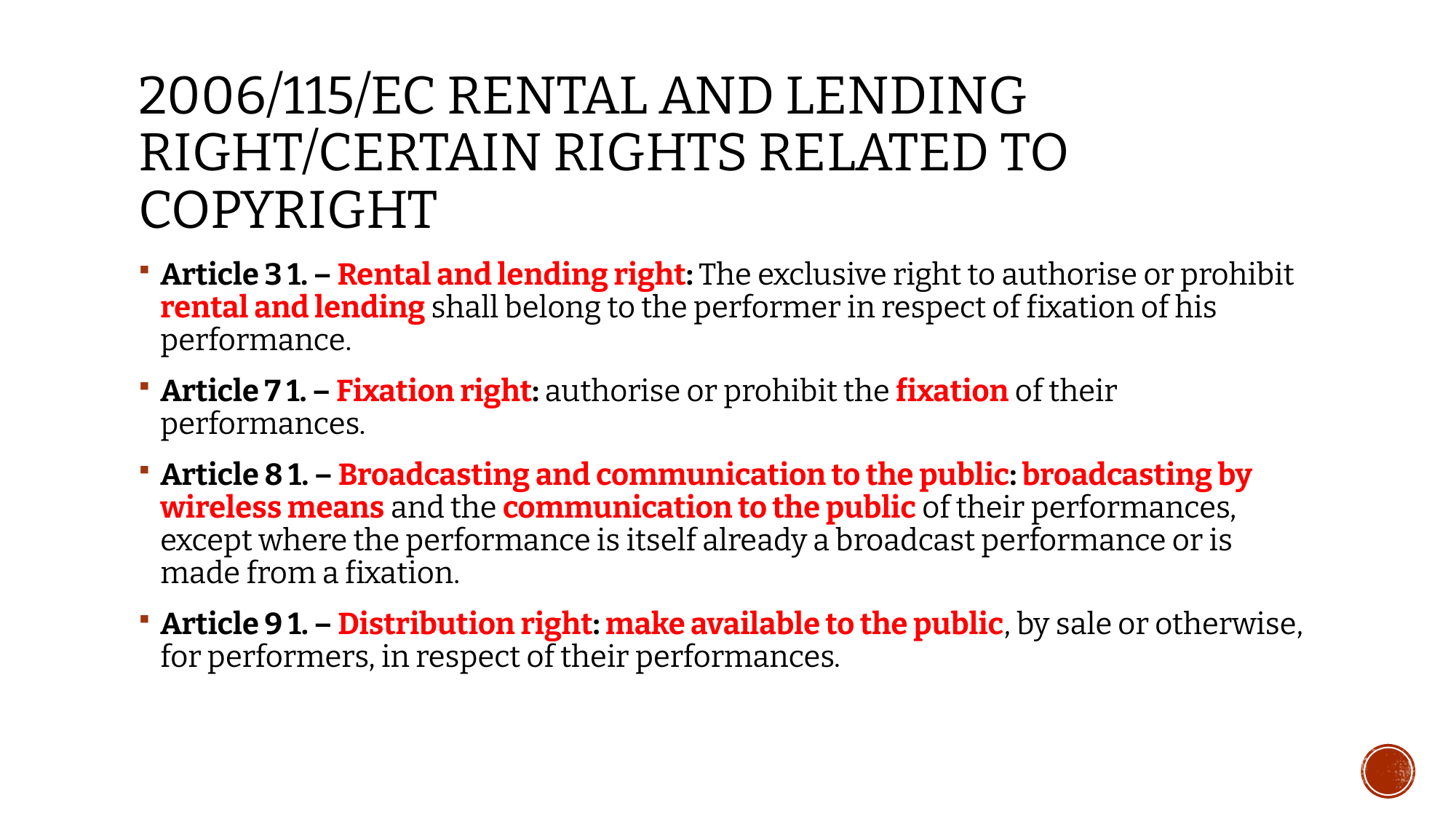

# 2006/115/ec rental and lending right/certain rights related to copyright
Article 3 1. – Rental and lending right: The exclusive right to authorise or prohibit rental and lending shall belong to the performer in respect of fixation of his performance.
Article 7 1. – Fixation right: authorise or prohibit the fixation of their performances.
Article 8 1. – Broadcasting and communication to the public: broadcasting by wireless means and the communication to the public of their performances, except where the performance is itself already a broadcast performance or is made from a fixation.
Article 9 1. – Distribution right: make available to the public, by sale or otherwise, for performers, in respect of their performances.